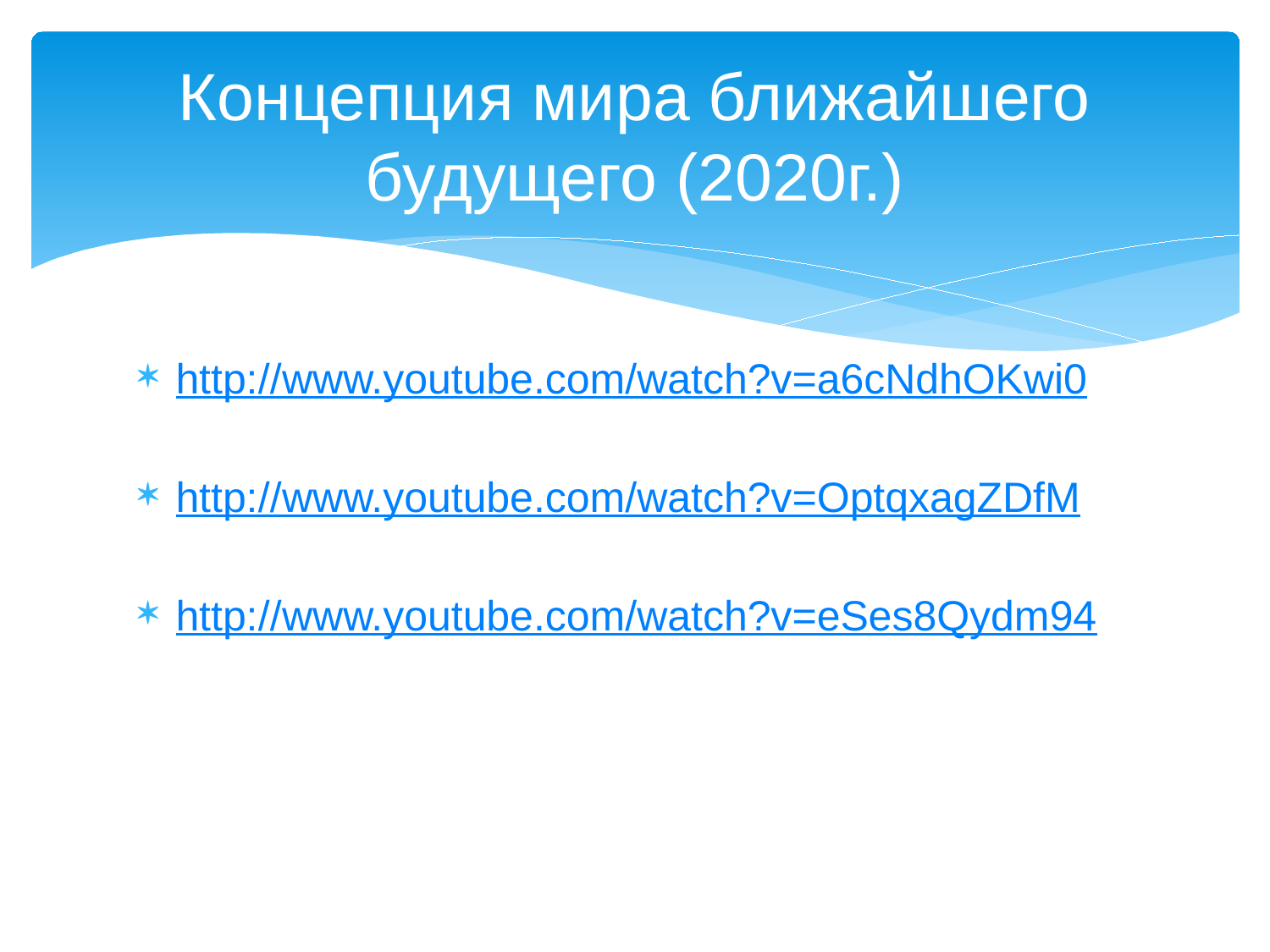

# Концепция мира ближайшего будущего (2020г.)

http://www.youtube.com/watch?v=a6cNdhOKwi0

http://www.youtube.com/watch?v=OptqxagZDfM

http://www.youtube.com/watch?v=eSes8Qydm94